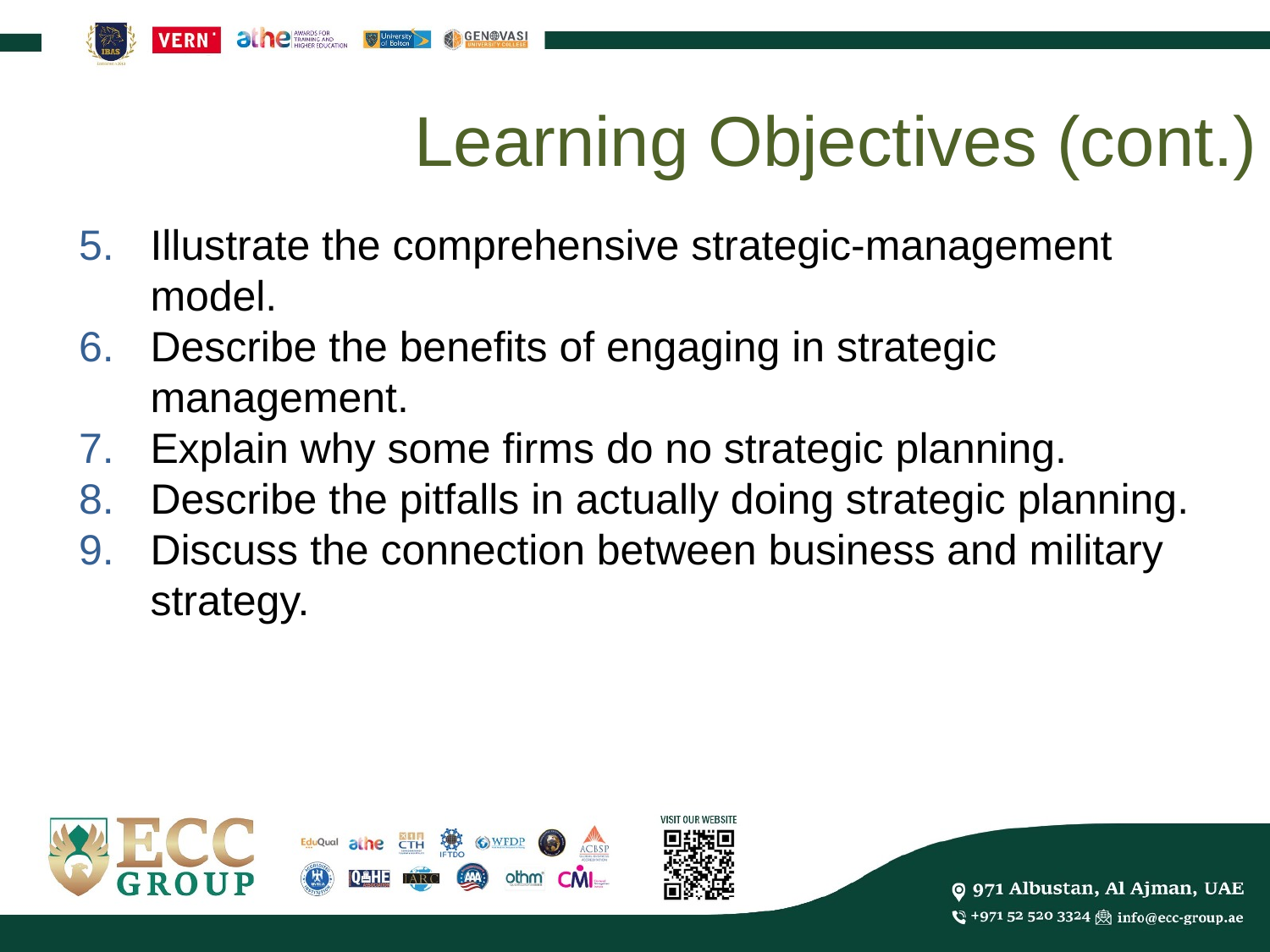

Learning Objectives (cont.)

Illustrate the comprehensive strategic-management model.
Describe the benefits of engaging in strategic management.
Explain why some firms do no strategic planning.
Describe the pitfalls in actually doing strategic planning.
Discuss the connection between business and military strategy.